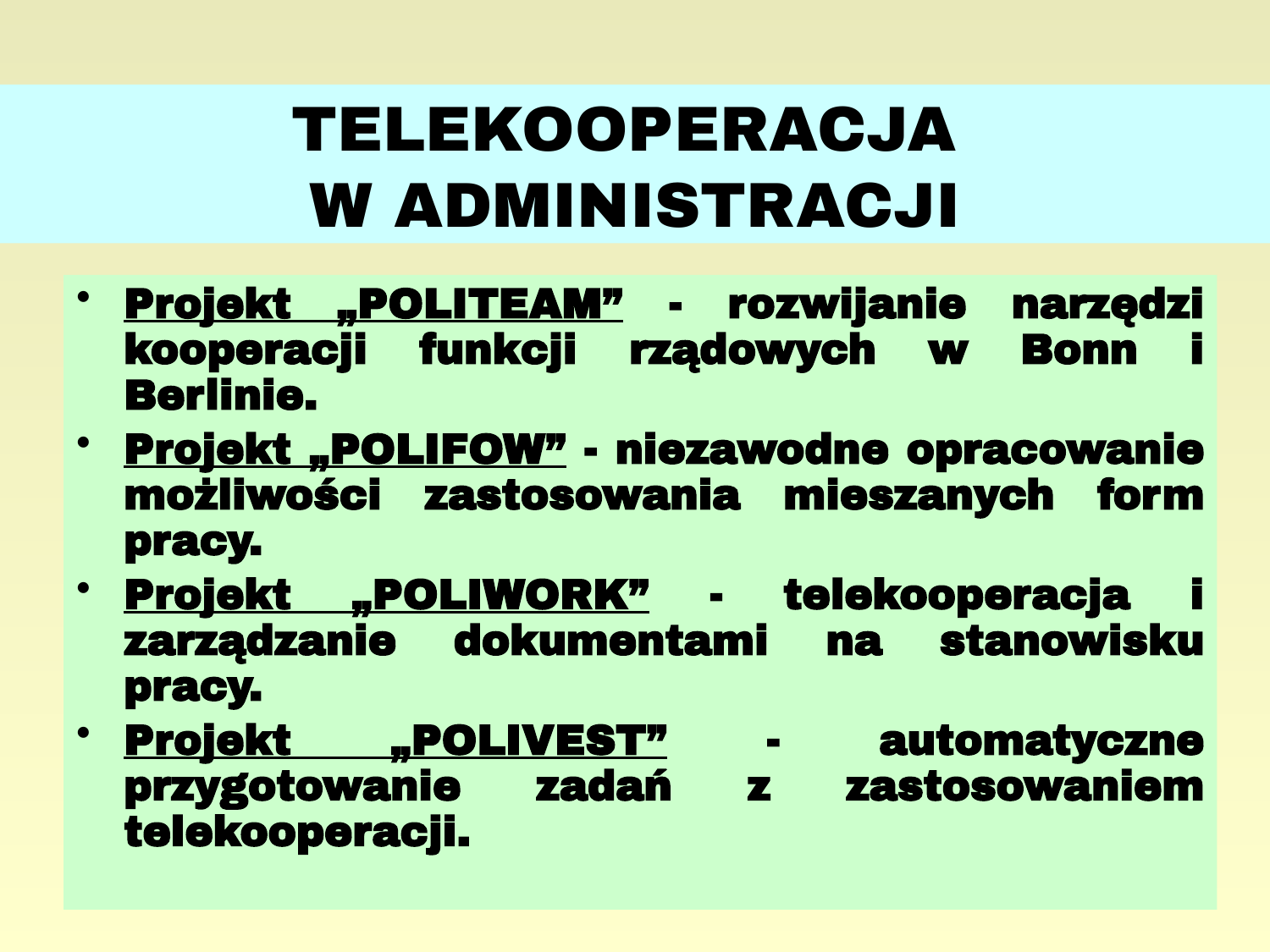

# TELEKOOPERACJA W ADMINISTRACJI
Projekt „POLITEAM” - rozwijanie narzędzi kooperacji funkcji rządowych w Bonn i Berlinie.
Projekt „POLIFOW” - niezawodne opracowanie możliwości zastosowania mieszanych form pracy.
Projekt „POLIWORK” - telekooperacja i zarządzanie dokumentami na stanowisku pracy.
Projekt „POLIVEST” - automatyczne przygotowanie zadań z zastosowaniem telekooperacji.
114